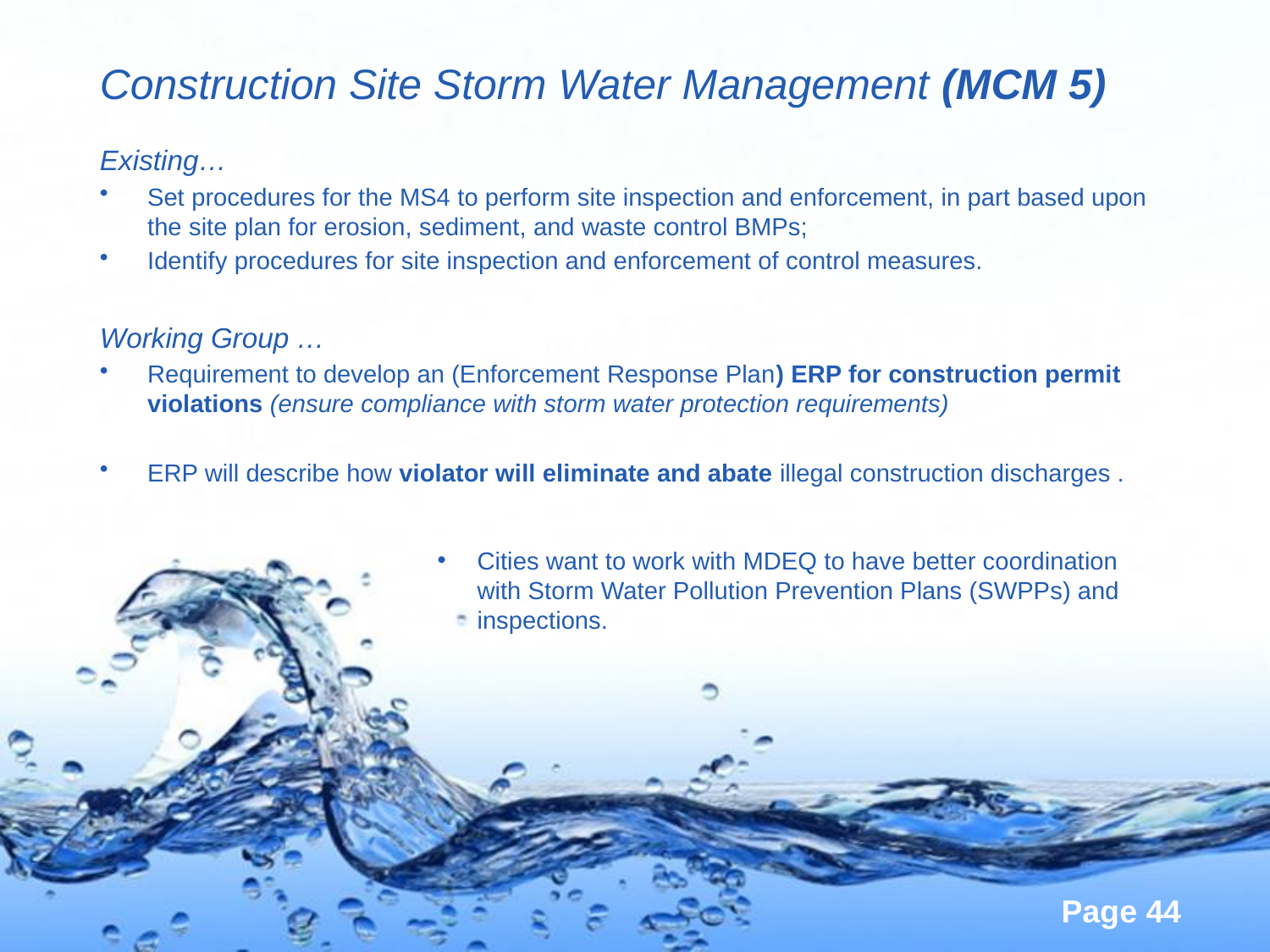

# Construction Site Storm Water Management (MCM 5)
Existing…
Set procedures for the MS4 to perform site inspection and enforcement, in part based upon the site plan for erosion, sediment, and waste control BMPs;
Identify procedures for site inspection and enforcement of control measures.

Working Group …
Requirement to develop an (Enforcement Response Plan) ERP for construction permit violations (ensure compliance with storm water protection requirements)

ERP will describe how violator will eliminate and abate illegal construction discharges .
Cities want to work with MDEQ to have better coordination with Storm Water Pollution Prevention Plans (SWPPs) and inspections.